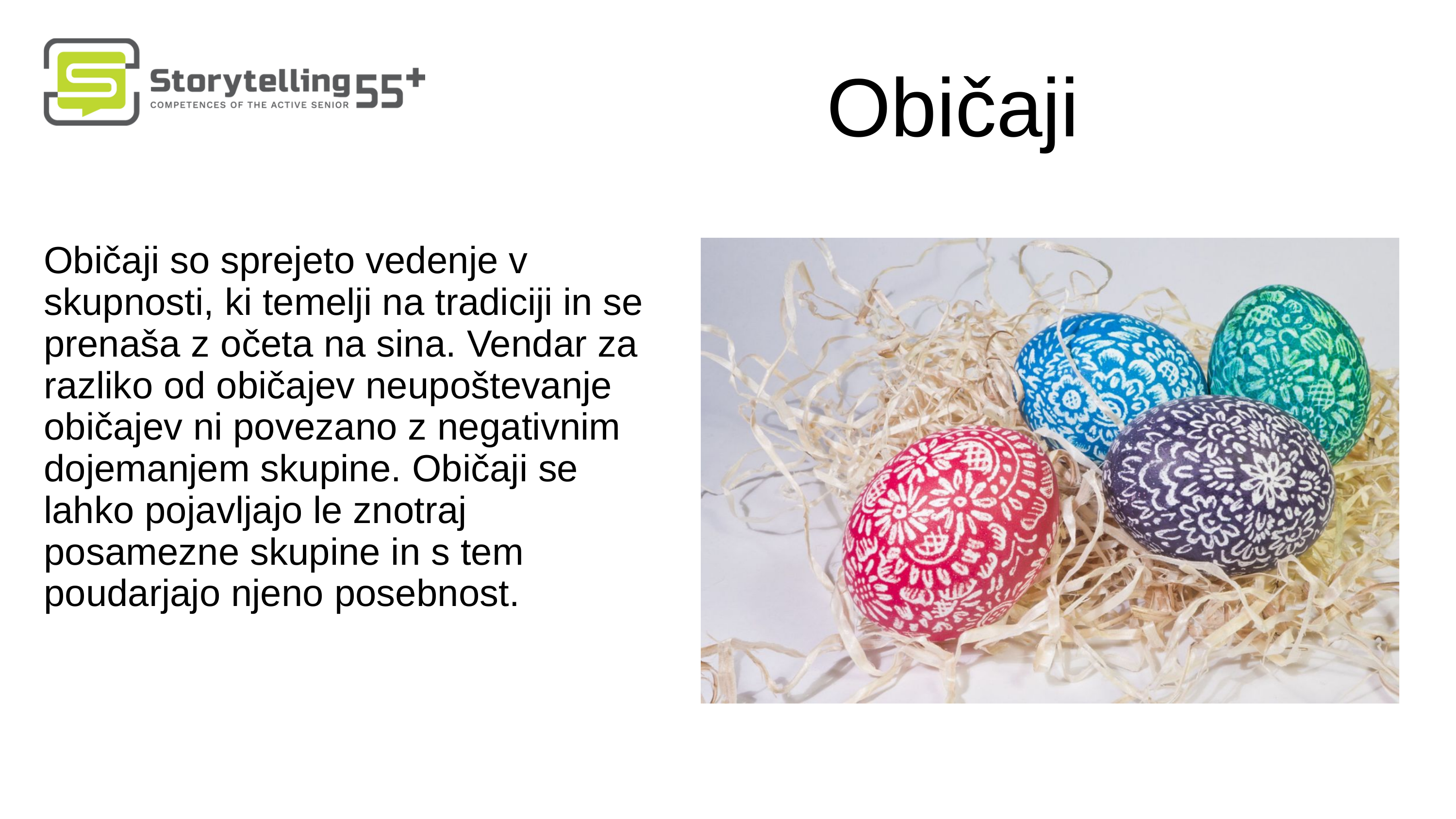

Običaji

Običaji so sprejeto vedenje v skupnosti, ki temelji na tradiciji in se prenaša z očeta na sina. Vendar za razliko od običajev neupoštevanje običajev ni povezano z negativnim dojemanjem skupine. Običaji se lahko pojavljajo le znotraj posamezne skupine in s tem poudarjajo njeno posebnost.